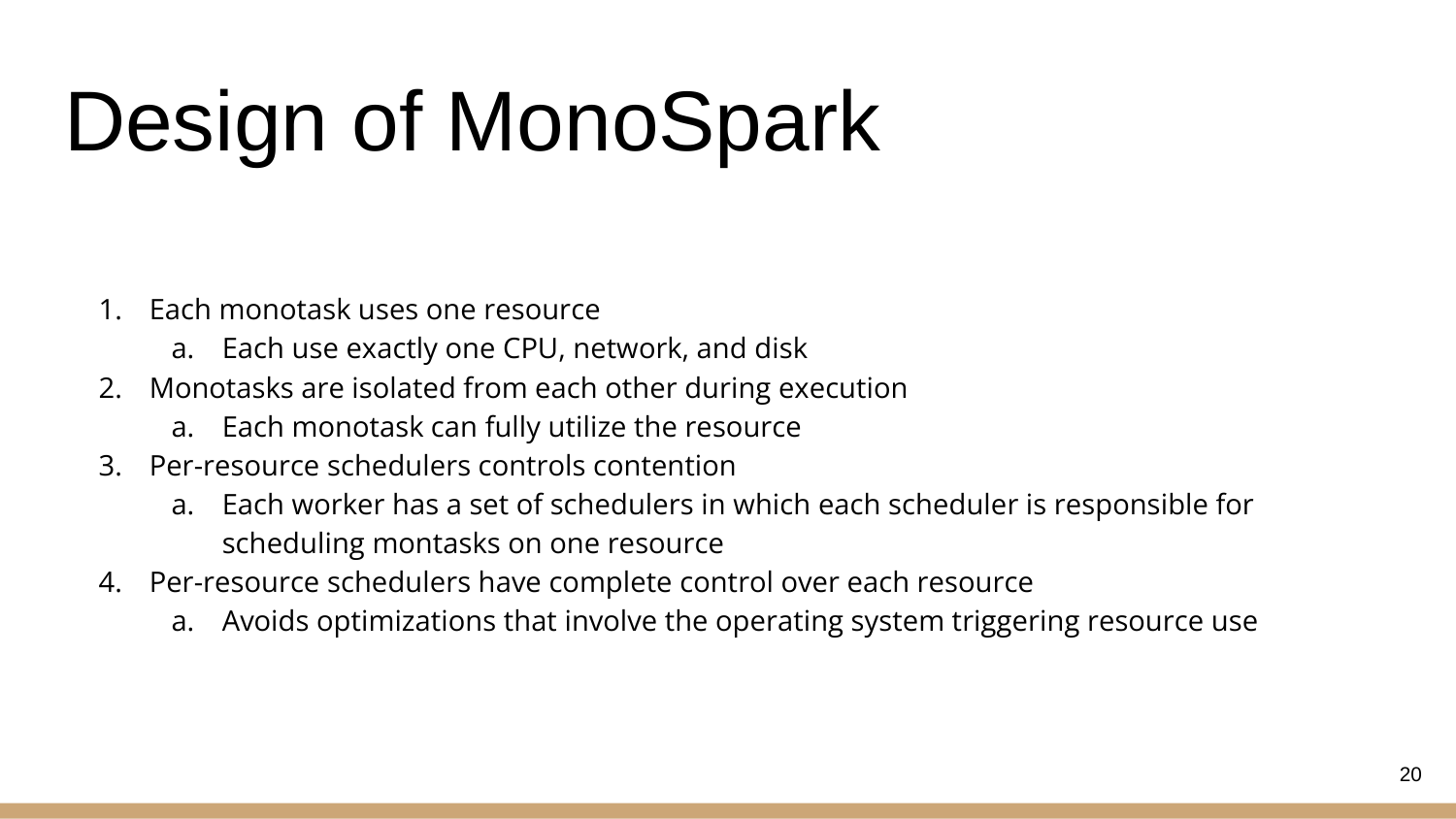

# Design of MonoSpark
Each monotask uses one resource
Each use exactly one CPU, network, and disk
Monotasks are isolated from each other during execution
Each monotask can fully utilize the resource
Per-resource schedulers controls contention
Each worker has a set of schedulers in which each scheduler is responsible for scheduling montasks on one resource
Per-resource schedulers have complete control over each resource
Avoids optimizations that involve the operating system triggering resource use
20